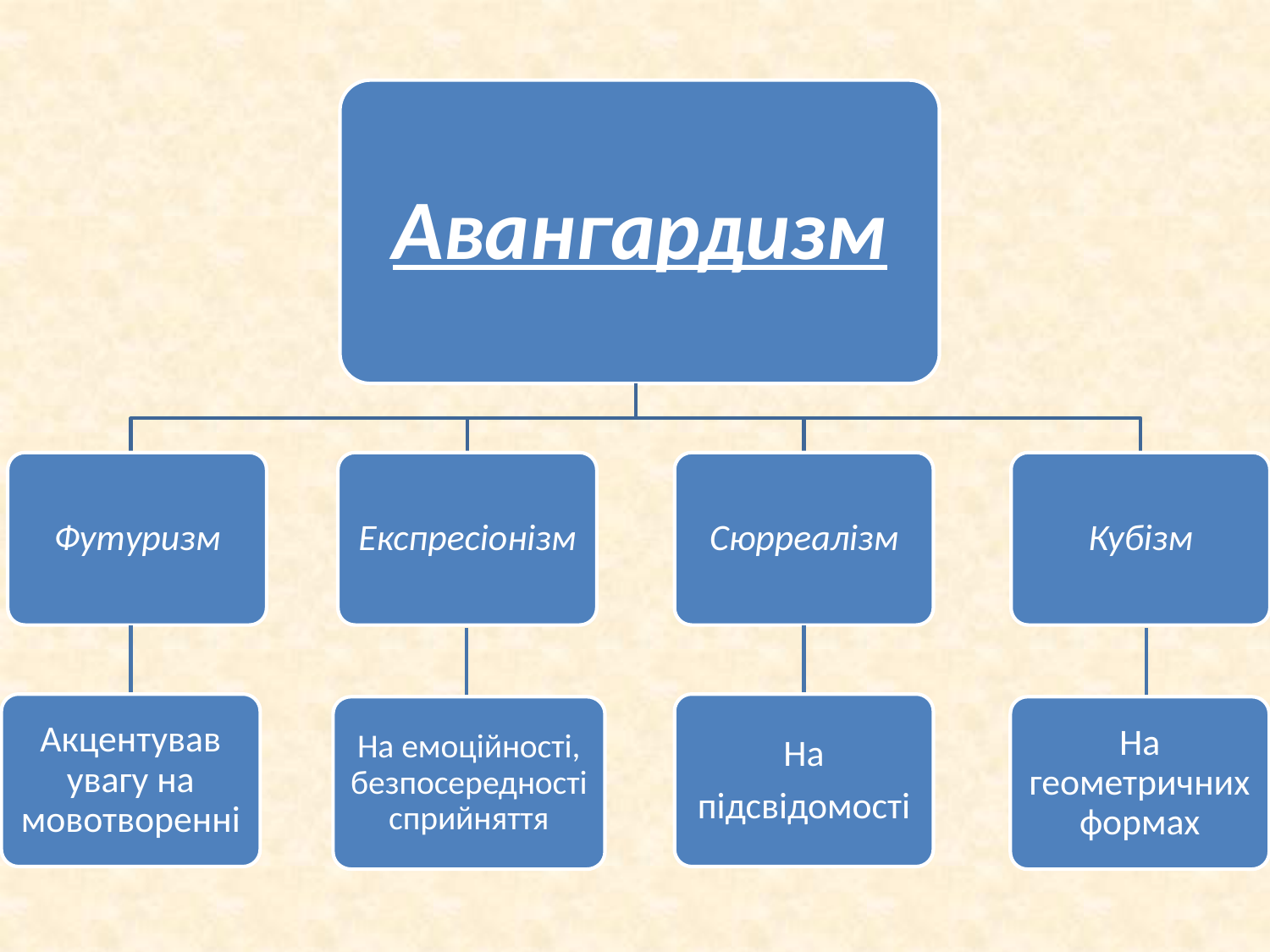

Авангардизм

Футуризм
Експресіонізм
Сюрреалізм
Кубізм

Акцентував увагу на мовотворенні
На
підсвідомості

На емоційності, безпосередності сприйняття
На геометричних формах